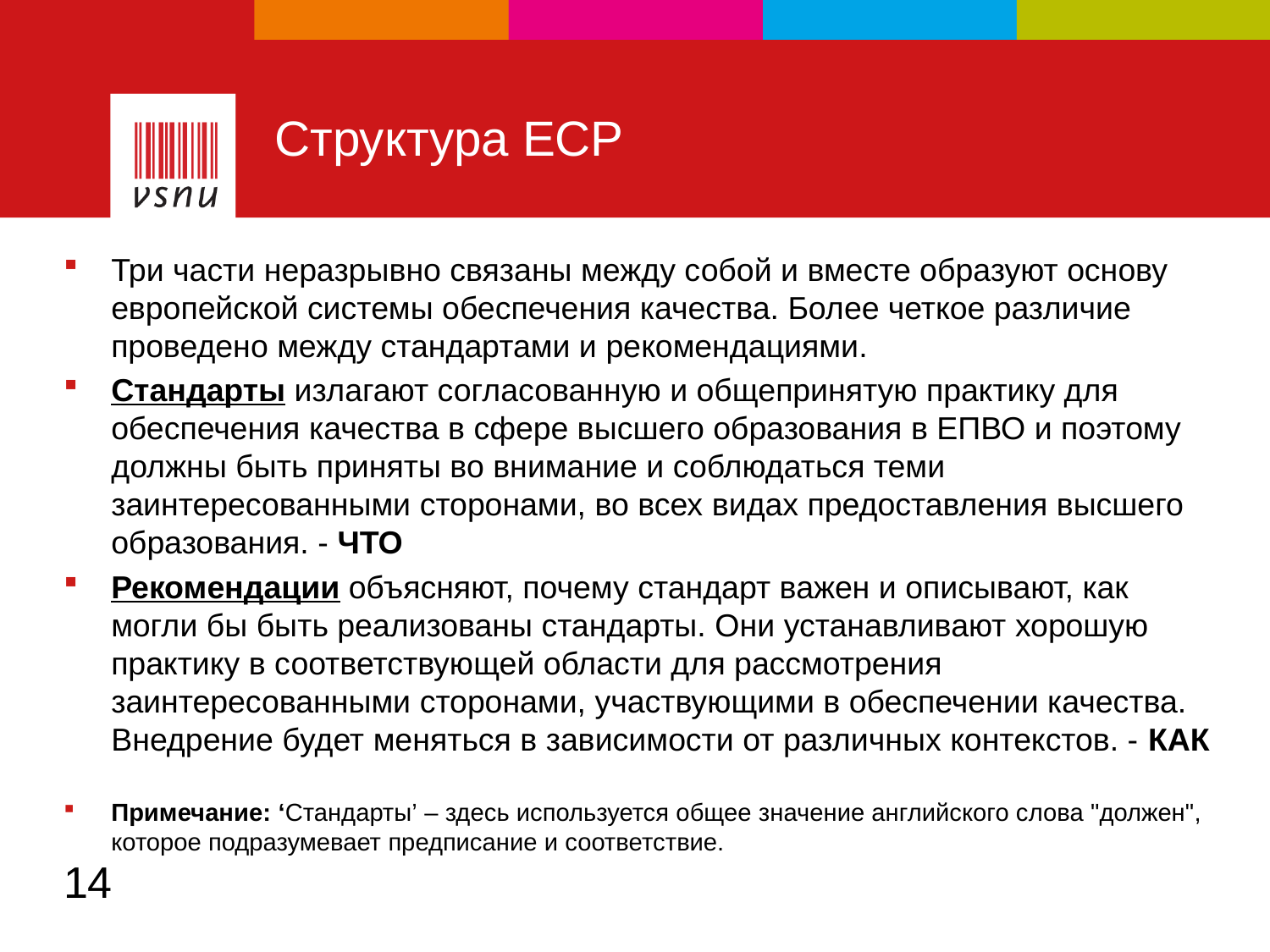

# Структура ЕСР
Три части неразрывно связаны между собой и вместе образуют основу европейской системы обеспечения качества. Более четкое различие проведено между стандартами и рекомендациями.
Стандарты излагают согласованную и общепринятую практику для обеспечения качества в сфере высшего образования в ЕПВО и поэтому должны быть приняты во внимание и соблюдаться теми заинтересованными сторонами, во всех видах предоставления высшего образования. - ЧТО
Рекомендации объясняют, почему стандарт важен и описывают, как могли бы быть реализованы стандарты. Они устанавливают хорошую практику в соответствующей области для рассмотрения заинтересованными сторонами, участвующими в обеспечении качества. Внедрение будет меняться в зависимости от различных контекстов. - КАК

Примечание: ‘Стандарты’ – здесь используется общее значение английского слова "должен", которое подразумевает предписание и соответствие.
14